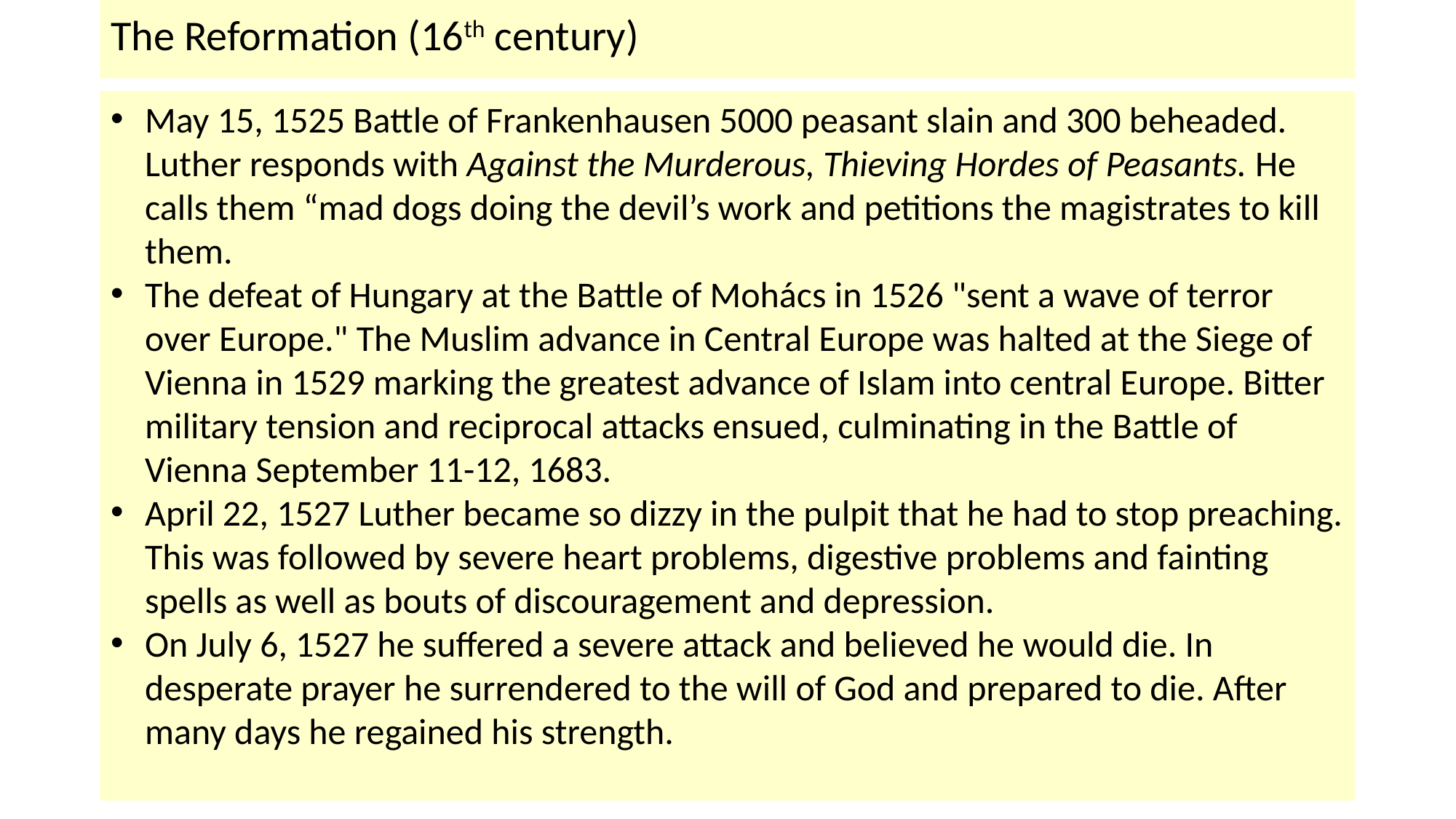

# The Reformation (16th century)
May 15, 1525 Battle of Frankenhausen 5000 peasant slain and 300 beheaded. Luther responds with Against the Murderous, Thieving Hordes of Peasants. He calls them “mad dogs doing the devil’s work and petitions the magistrates to kill them.
The defeat of Hungary at the Battle of Mohács in 1526 "sent a wave of terror over Europe." The Muslim advance in Central Europe was halted at the Siege of Vienna in 1529 marking the greatest advance of Islam into central Europe. Bitter military tension and reciprocal attacks ensued, culminating in the Battle of Vienna September 11-12, 1683.
April 22, 1527 Luther became so dizzy in the pulpit that he had to stop preaching. This was followed by severe heart problems, digestive problems and fainting spells as well as bouts of discouragement and depression.
On July 6, 1527 he suffered a severe attack and believed he would die. In desperate prayer he surrendered to the will of God and prepared to die. After many days he regained his strength.